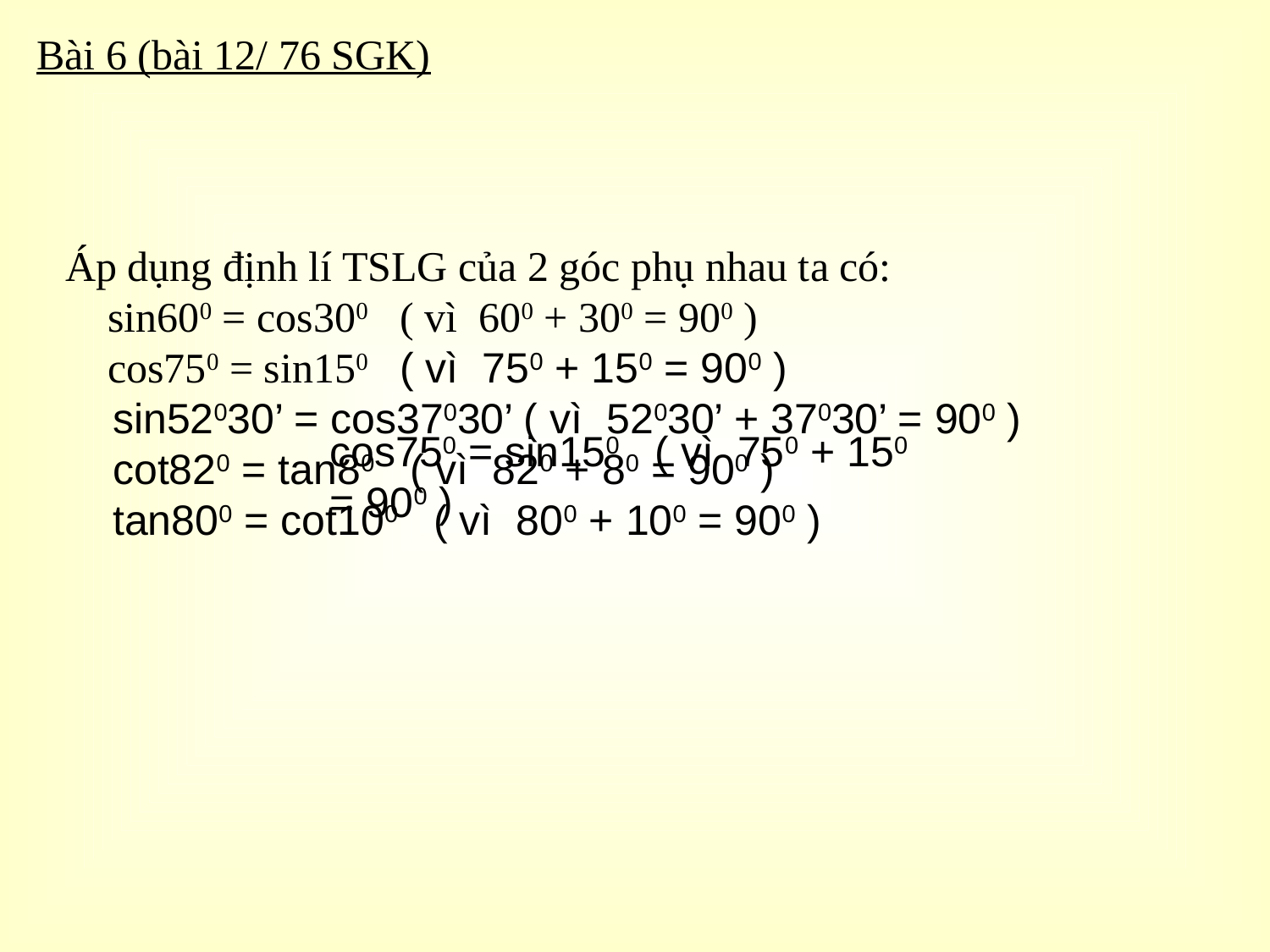

Bài 6 (bài 12/ 76 SGK)
Áp dụng định lí TSLG của 2 góc phụ nhau ta có:
    sin600 = cos300   ( vì  600 + 300 = 900 )
    cos750 = sin150   ( vì  750 + 150 = 900 )
    sin52030’ = cos37030’ ( vì  52030’ + 37030’ = 900 )
    cot820 = tan80   ( vì  820 + 80 = 900 )
    tan800 = cot100   ( vì  800 + 100 = 900 )

cos750 = sin150   ( vì  750 + 150 = 900 )